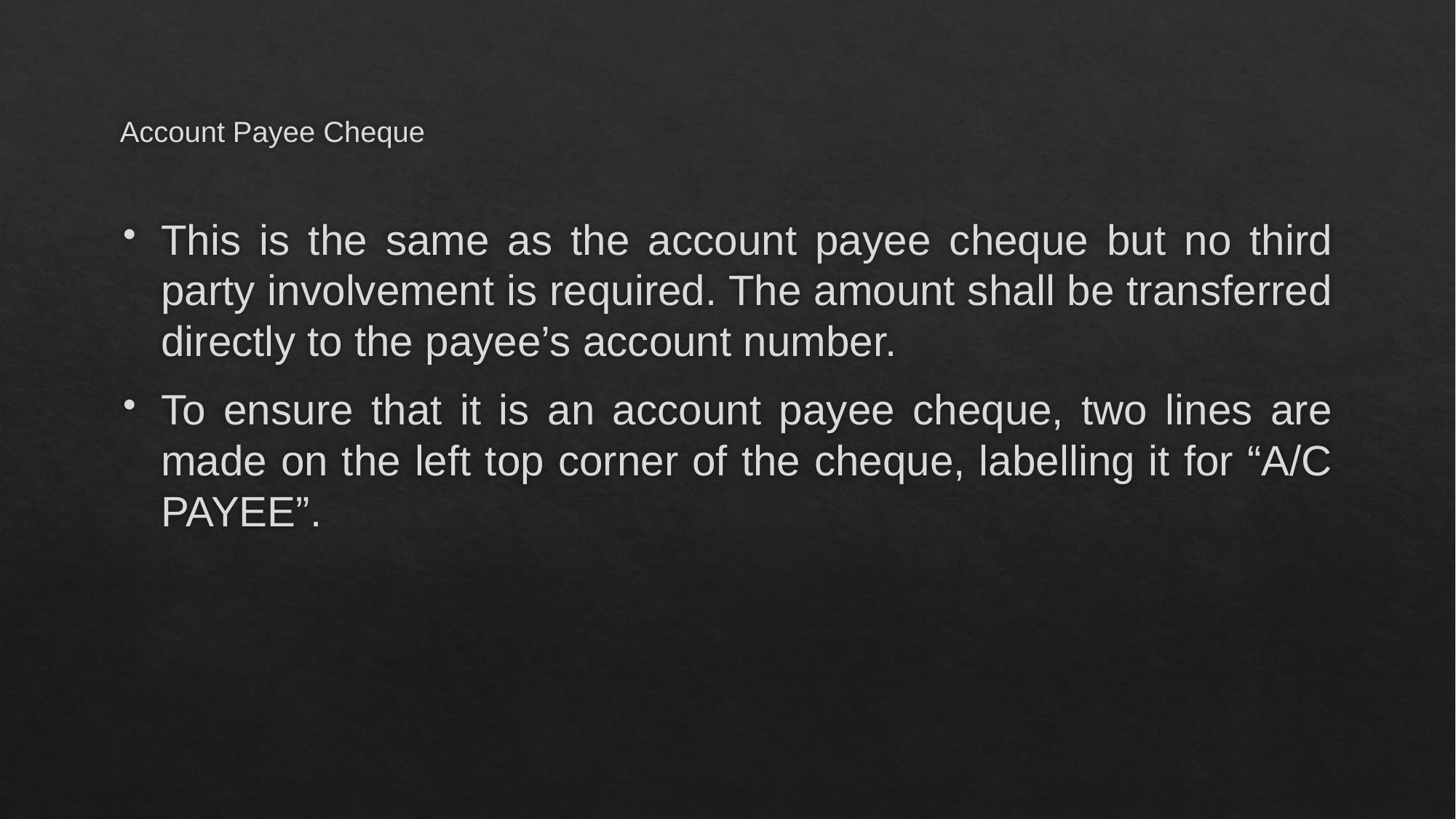

# Account Payee Cheque
This is the same as the account payee cheque but no third party involvement is required. The amount shall be transferred directly to the payee’s account number.
To ensure that it is an account payee cheque, two lines are made on the left top corner of the cheque, labelling it for “A/C PAYEE”.